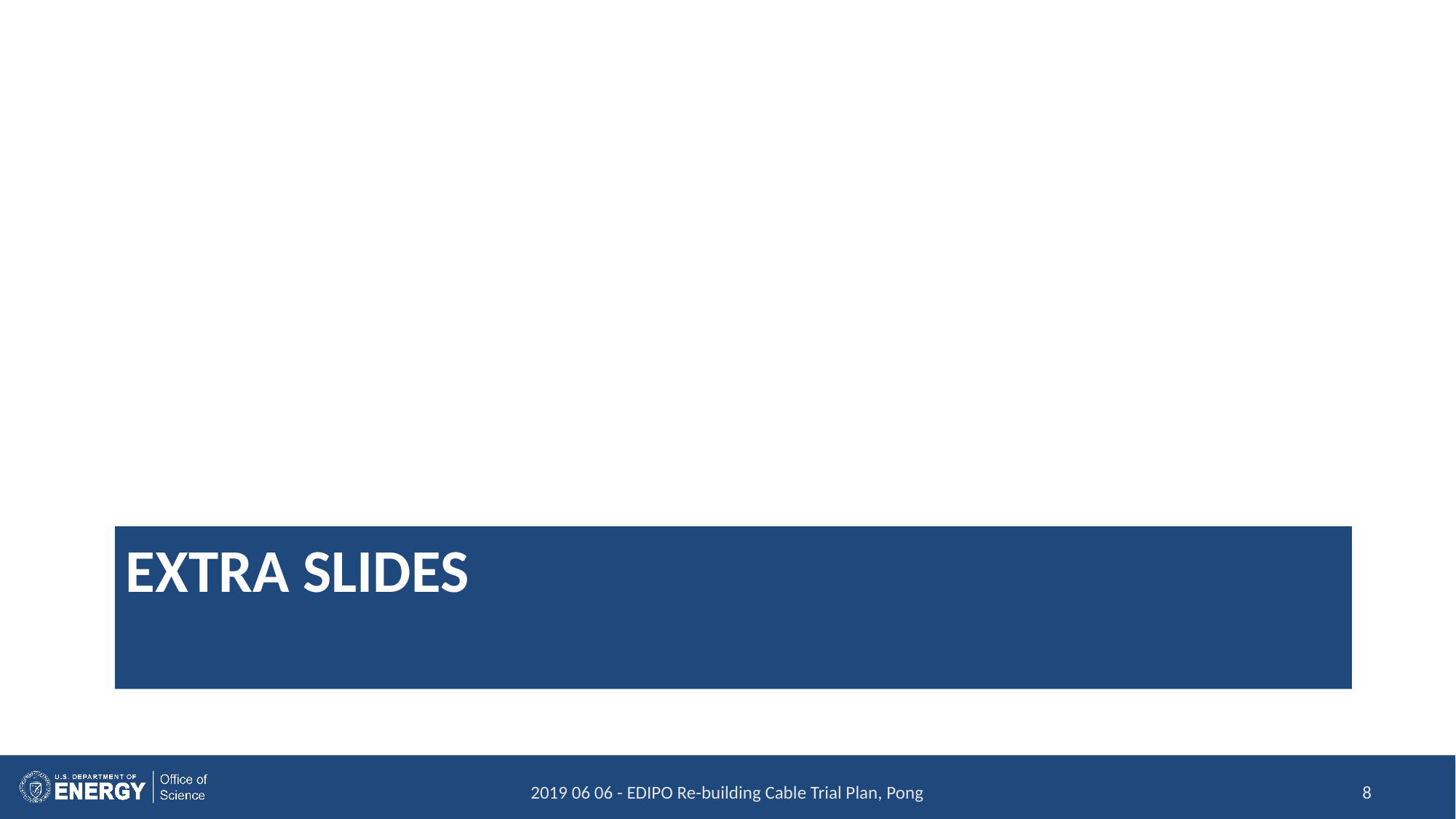

# Extra Slides
2019 06 06 - EDIPO Re-building Cable Trial Plan, Pong
8